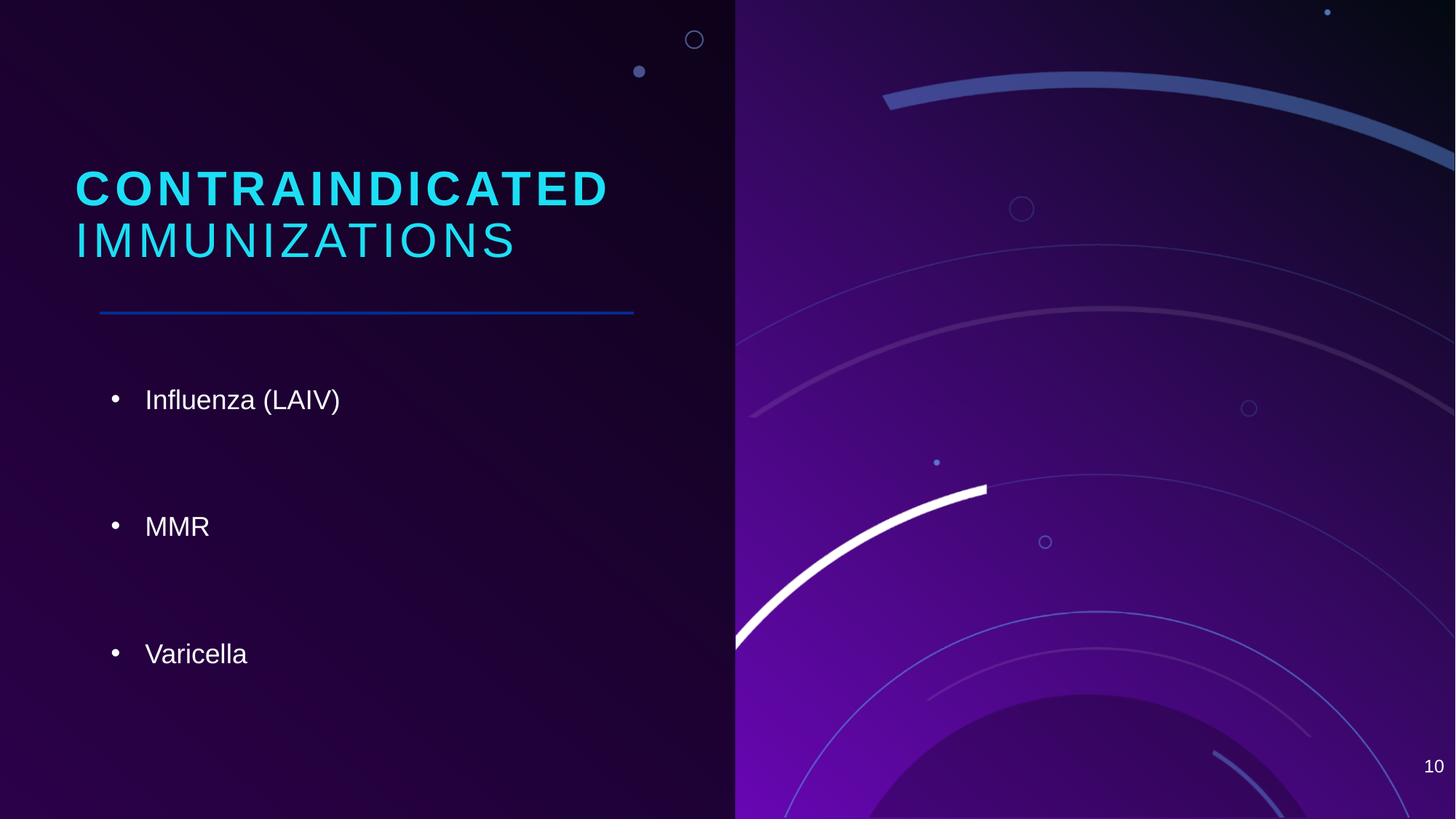

# Contraindicated ImmuniZations
Influenza (LAIV)

MMR

Varicella
10